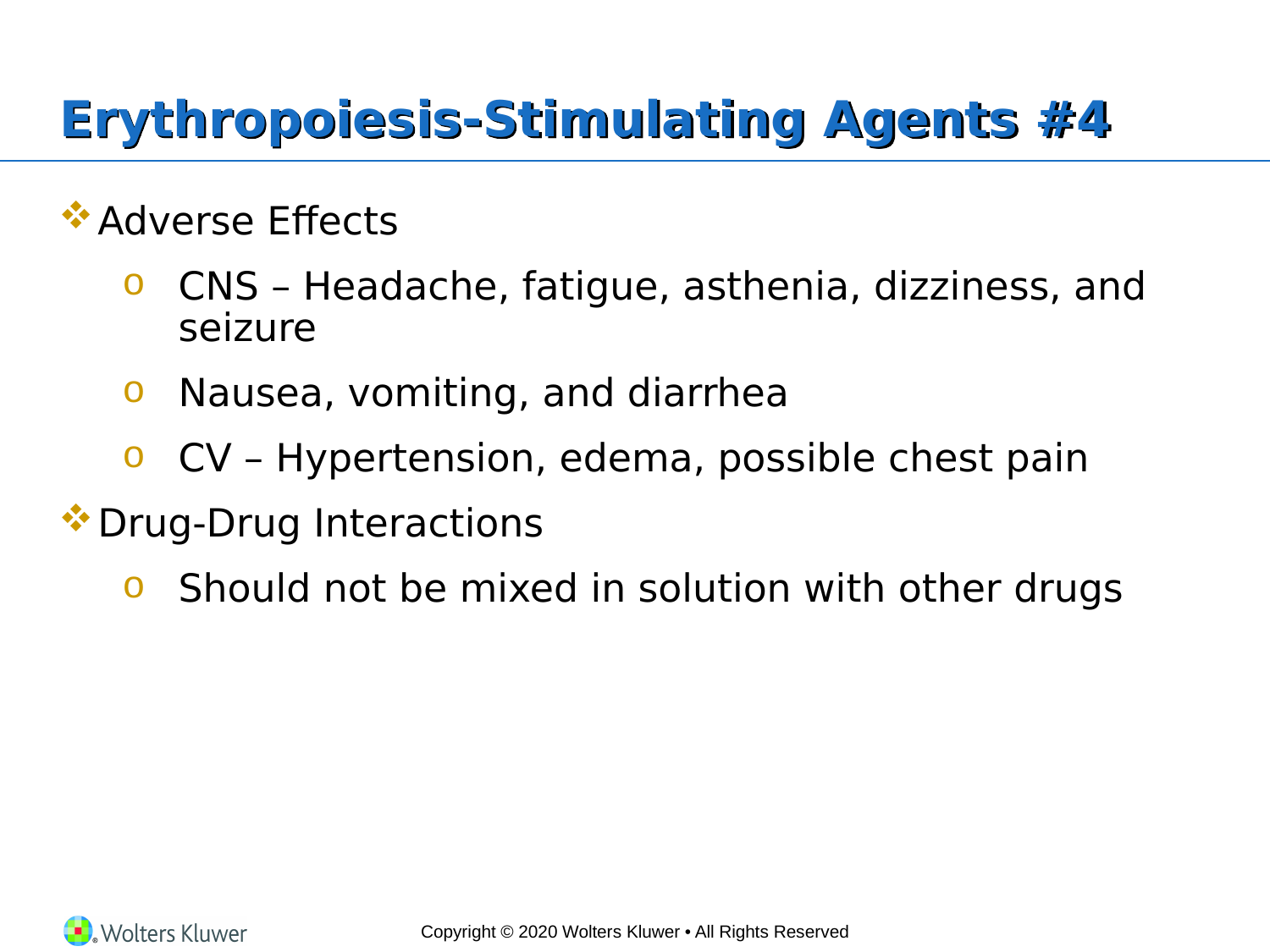

# Erythropoiesis-Stimulating Agents #4
Adverse Effects
CNS – Headache, fatigue, asthenia, dizziness, and seizure
Nausea, vomiting, and diarrhea
CV – Hypertension, edema, possible chest pain
Drug-Drug Interactions
Should not be mixed in solution with other drugs